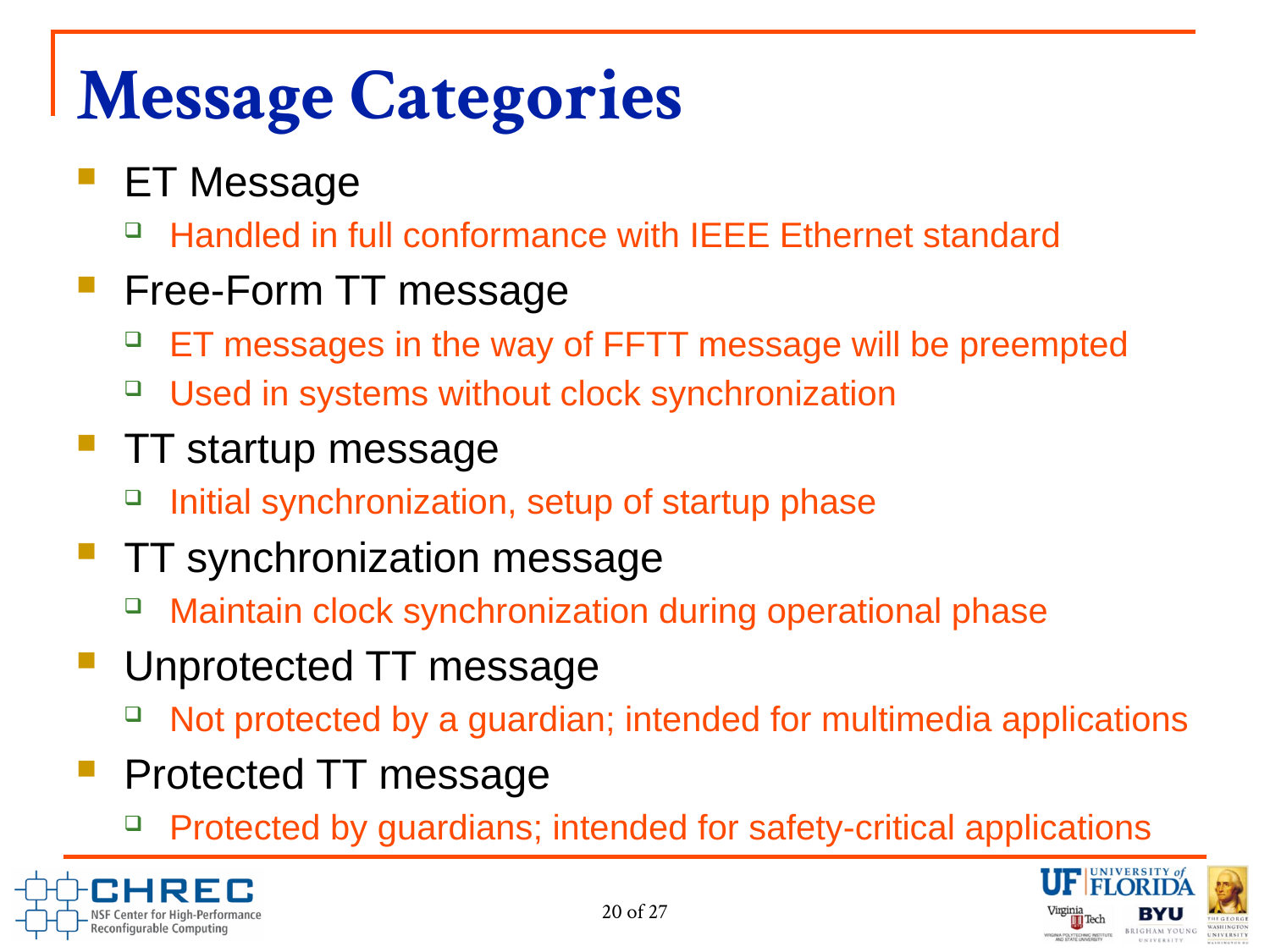

# Message Categories
ET Message
Handled in full conformance with IEEE Ethernet standard
Free-Form TT message
ET messages in the way of FFTT message will be preempted
Used in systems without clock synchronization
TT startup message
Initial synchronization, setup of startup phase
TT synchronization message
Maintain clock synchronization during operational phase
Unprotected TT message
Not protected by a guardian; intended for multimedia applications
Protected TT message
Protected by guardians; intended for safety-critical applications
20 of 27